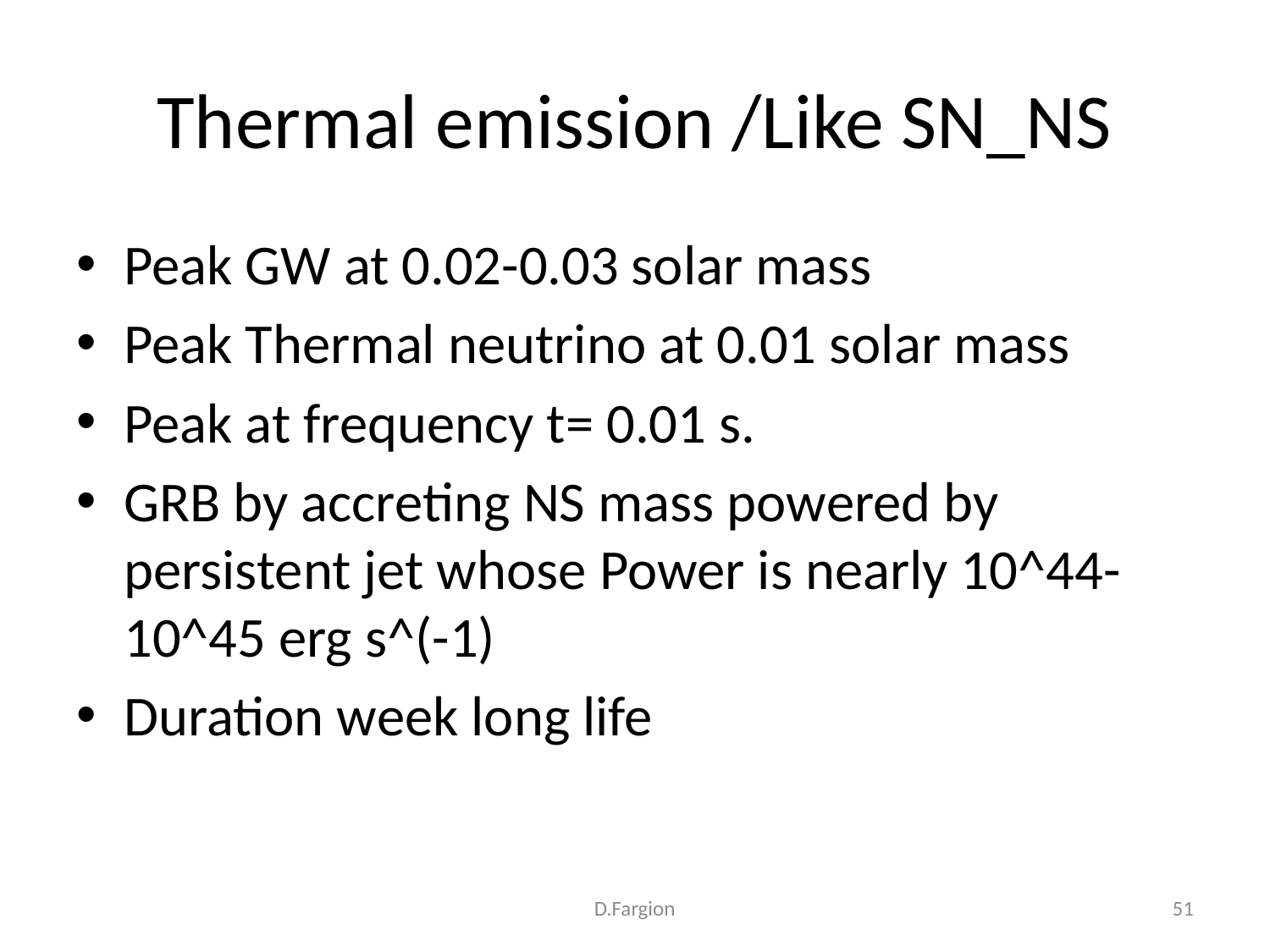

# Thermal emission /Like SN_NS
Peak GW at 0.02-0.03 solar mass
Peak Thermal neutrino at 0.01 solar mass
Peak at frequency t= 0.01 s.
GRB by accreting NS mass powered by persistent jet whose Power is nearly 10^44-10^45 erg s^(-1)
Duration week long life
D.Fargion
51